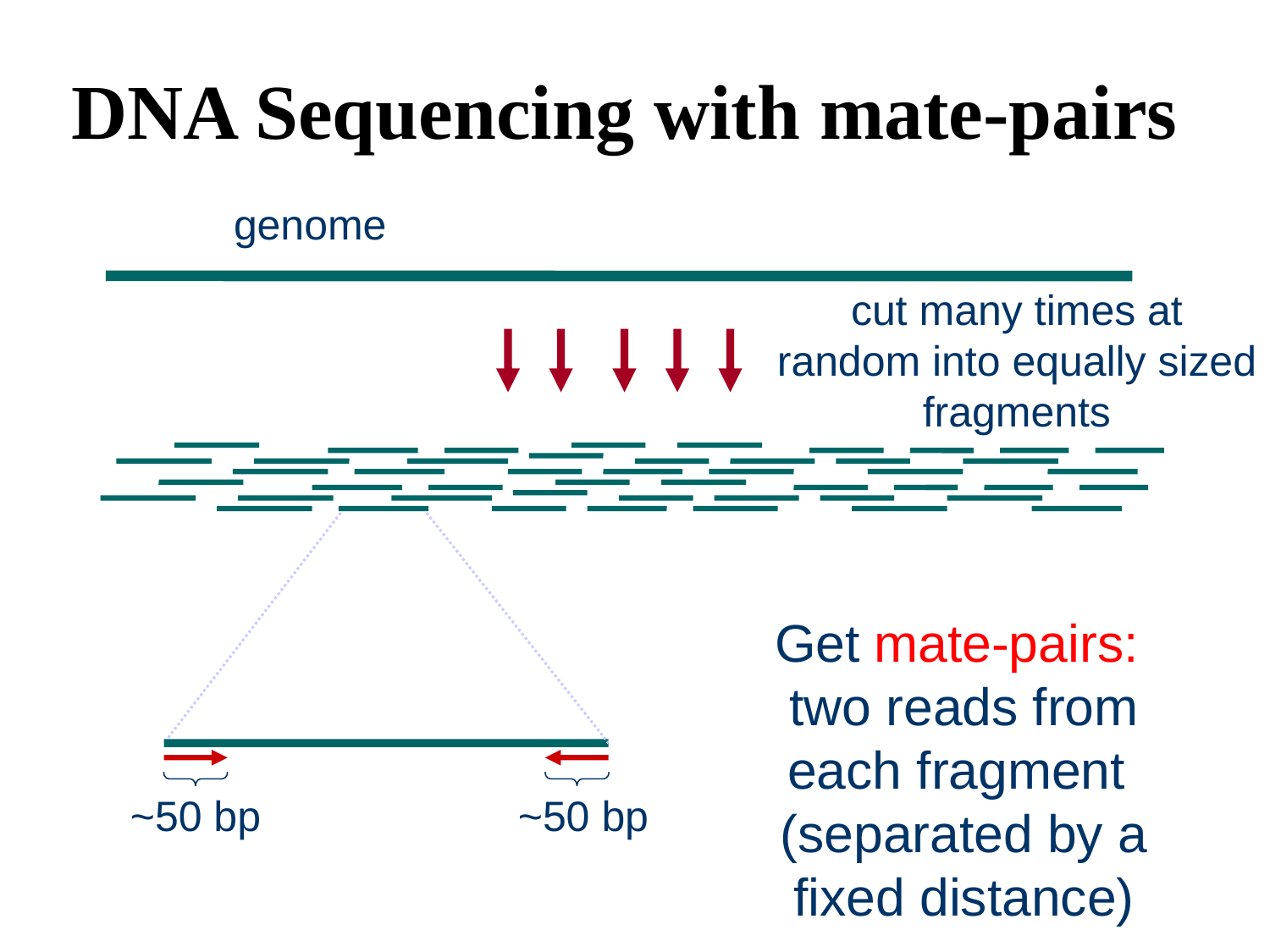

# DNA Sequencing with mate-pairs
genome

cut many times at random into equally sized fragments

Get mate-pairs:  two reads from each fragment  (separated by a fixed distance)

~50 bp
~50 bp